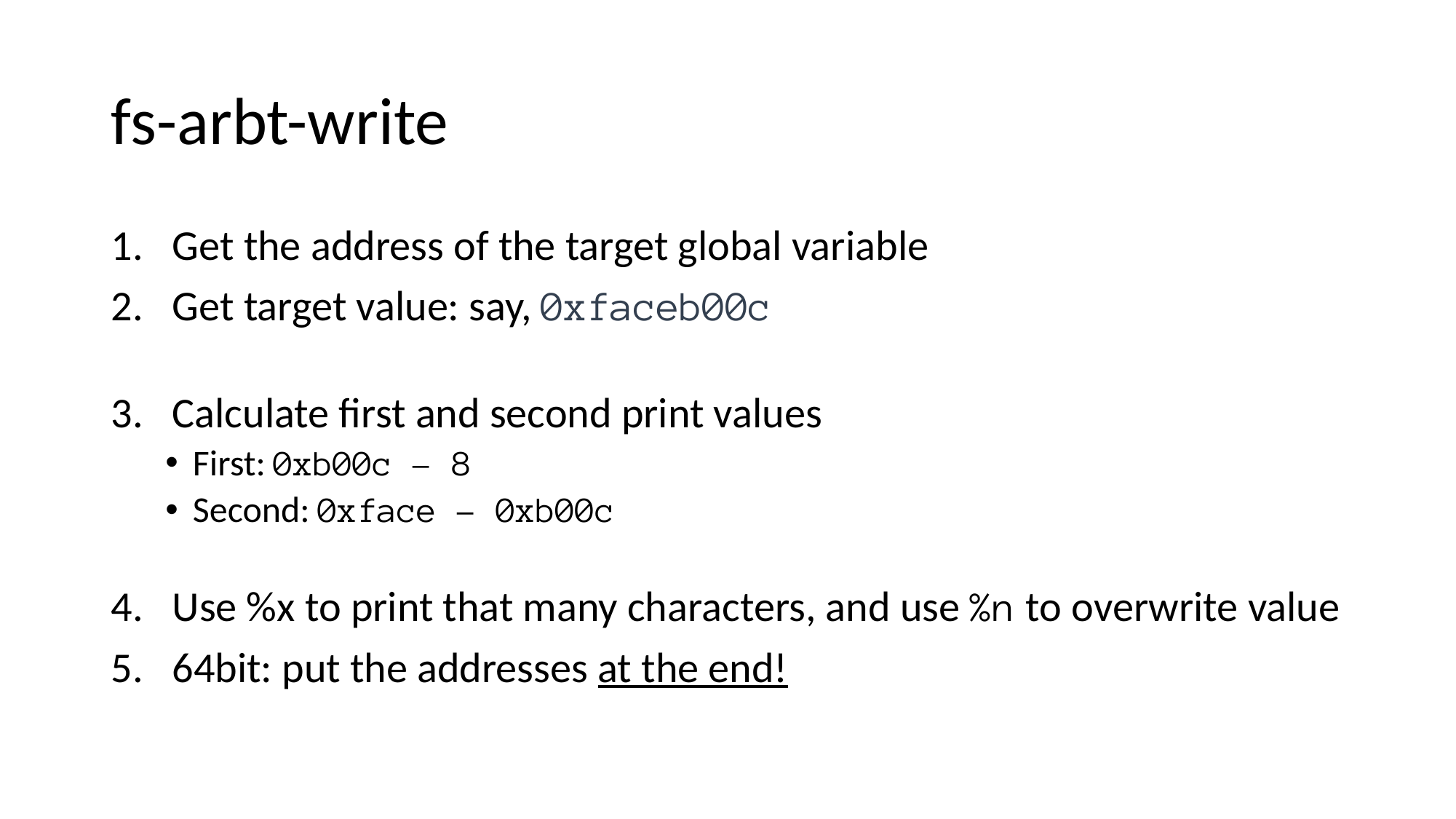

# fs-arbt-write
Get the address of the target global variable
Get target value: say, 0xfaceb00c
Calculate first and second print values
First: 0xb00c – 8
Second: 0xface - 0xb00c
Use %x to print that many characters, and use %n to overwrite value
64bit: put the addresses at the end!